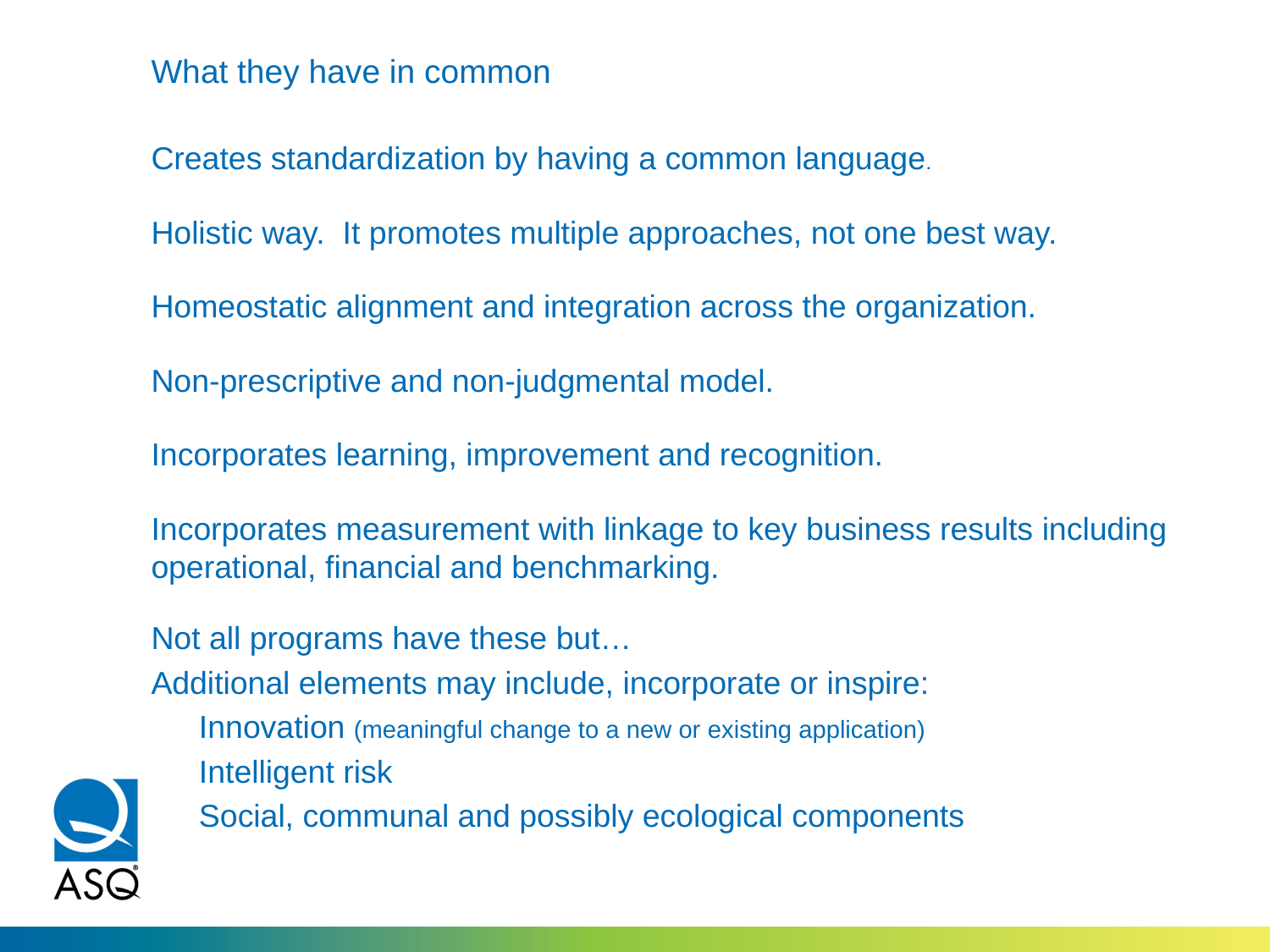

# What they have in common
Creates standardization by having a common language.

Holistic way.  It promotes multiple approaches, not one best way.

Homeostatic alignment and integration across the organization.

Non-prescriptive and non-judgmental model.

Incorporates learning, improvement and recognition.

Incorporates measurement with linkage to key business results including operational, financial and benchmarking.

Not all programs have these but…
Additional elements may include, incorporate or inspire:
	Innovation (meaningful change to a new or existing application)
	Intelligent risk
	Social, communal and possibly ecological components